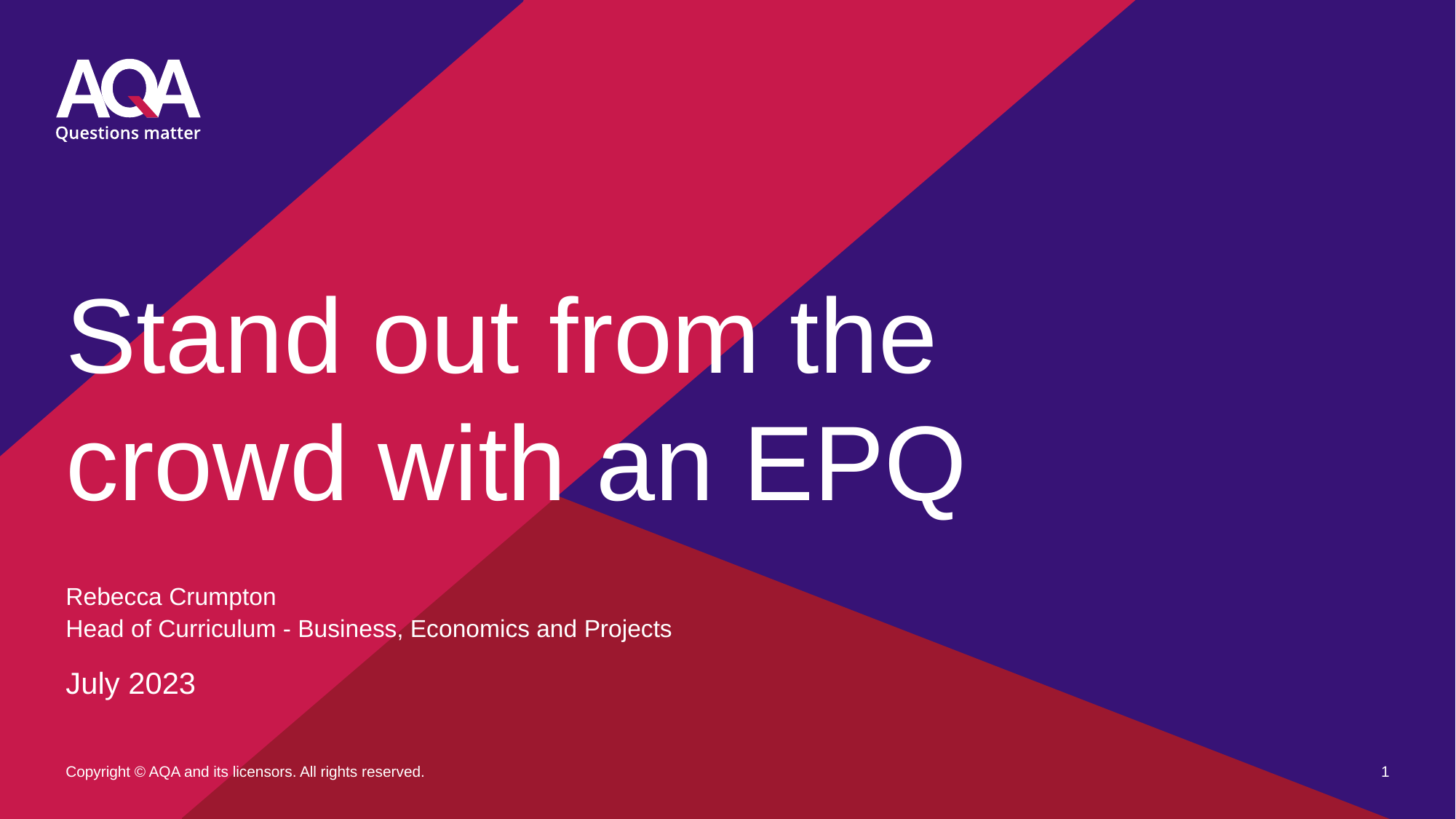

# Stand out from the crowd with an EPQ
Rebecca Crumpton
Head of Curriculum - Business, Economics and Projects
July 2023
Copyright © AQA and its licensors. All rights reserved.
1